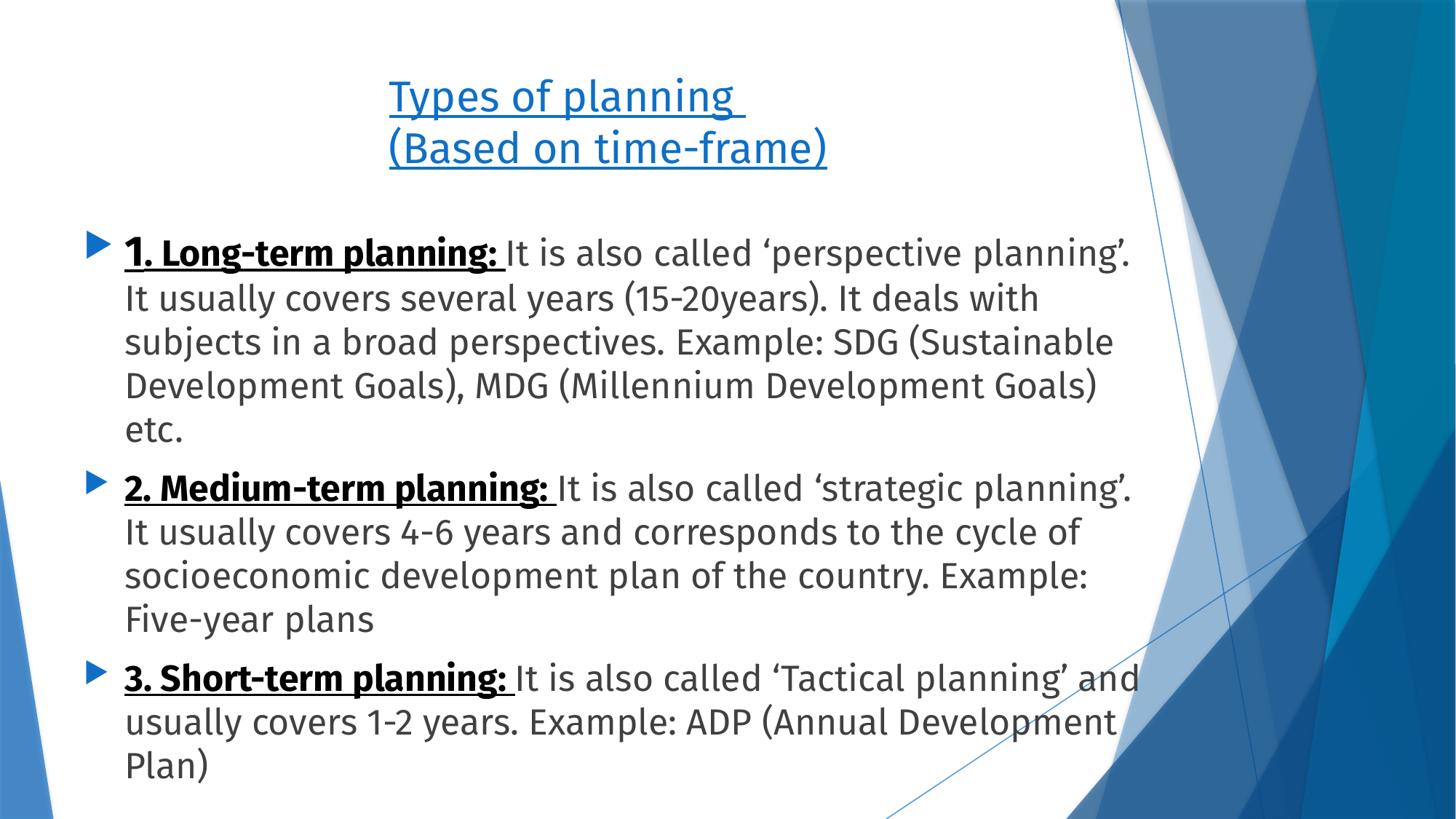

# Types of planning (Based on time-frame)
1. Long-term planning: It is also called ‘perspective planning’. It usually covers several years (15-20years). It deals with subjects in a broad perspectives. Example: SDG (Sustainable Development Goals), MDG (Millennium Development Goals) etc.
2. Medium-term planning: It is also called ‘strategic planning’. It usually covers 4-6 years and corresponds to the cycle of socioeconomic development plan of the country. Example: Five-year plans
3. Short-term planning: It is also called ‘Tactical planning’ and usually covers 1-2 years. Example: ADP (Annual Development Plan)